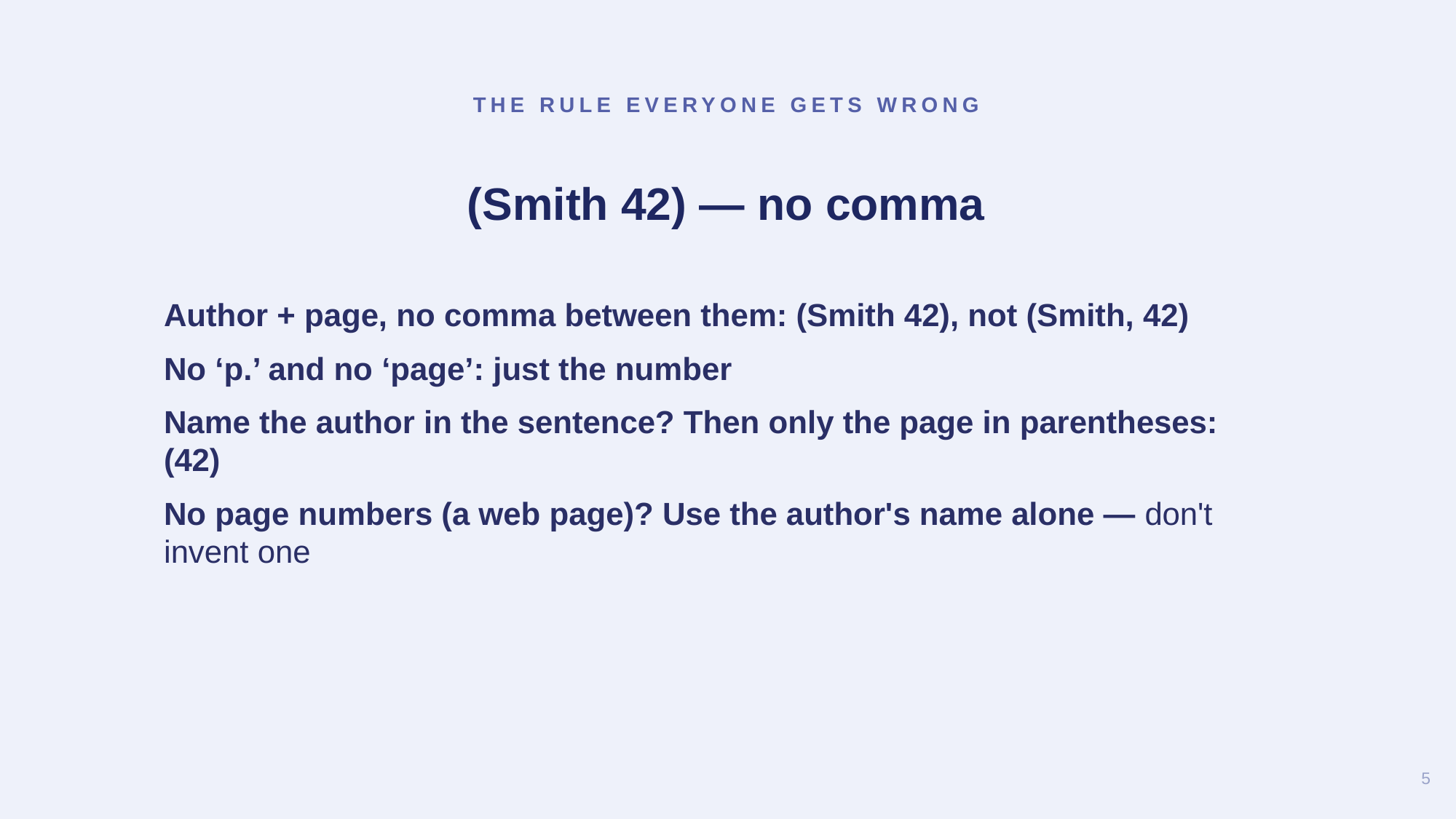

THE RULE EVERYONE GETS WRONG
(Smith 42) — no comma
Author + page, no comma between them: (Smith 42), not (Smith, 42)
No ‘p.’ and no ‘page’: just the number
Name the author in the sentence? Then only the page in parentheses: (42)
No page numbers (a web page)? Use the author's name alone — don't invent one
5